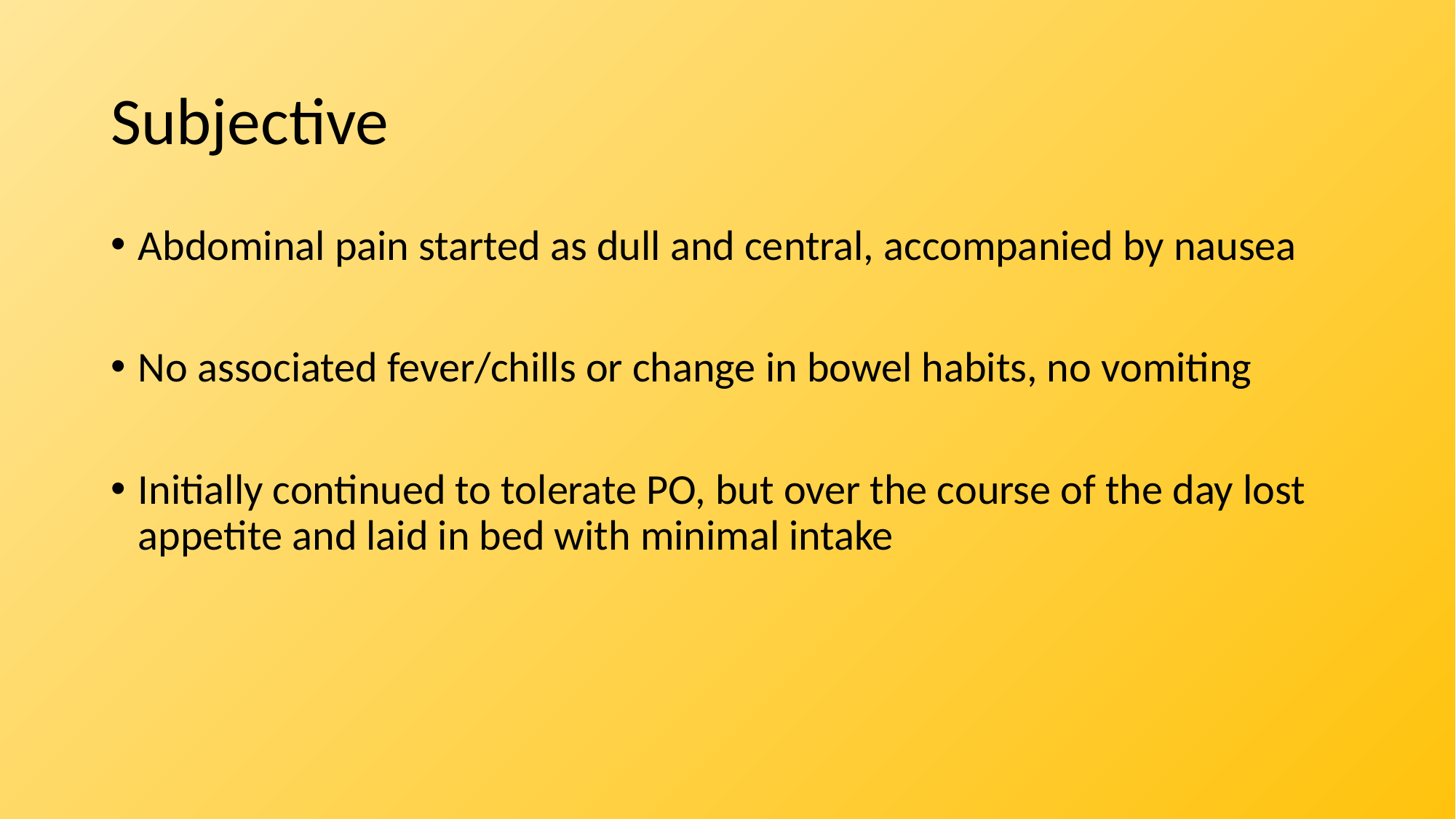

# Subjective
Abdominal pain started as dull and central, accompanied by nausea

No associated fever/chills or change in bowel habits, no vomiting

Initially continued to tolerate PO, but over the course of the day lost appetite and laid in bed with minimal intake